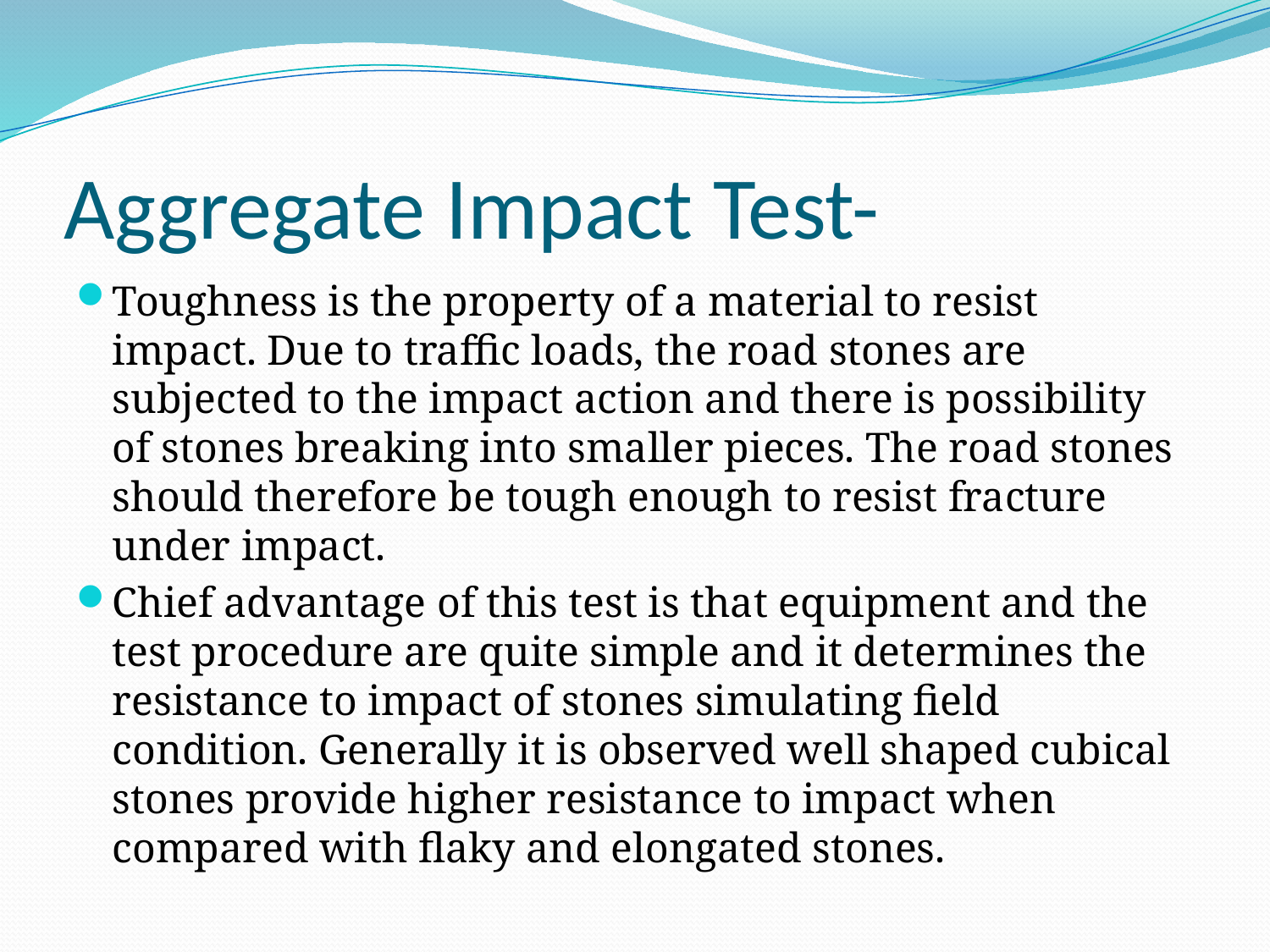

# Aggregate Impact Test-
Toughness is the property of a material to resist impact. Due to traffic loads, the road stones are subjected to the impact action and there is possibility of stones breaking into smaller pieces. The road stones should therefore be tough enough to resist fracture under impact.
Chief advantage of this test is that equipment and the test procedure are quite simple and it determines the resistance to impact of stones simulating field condition. Generally it is observed well shaped cubical stones provide higher resistance to impact when compared with flaky and elongated stones.